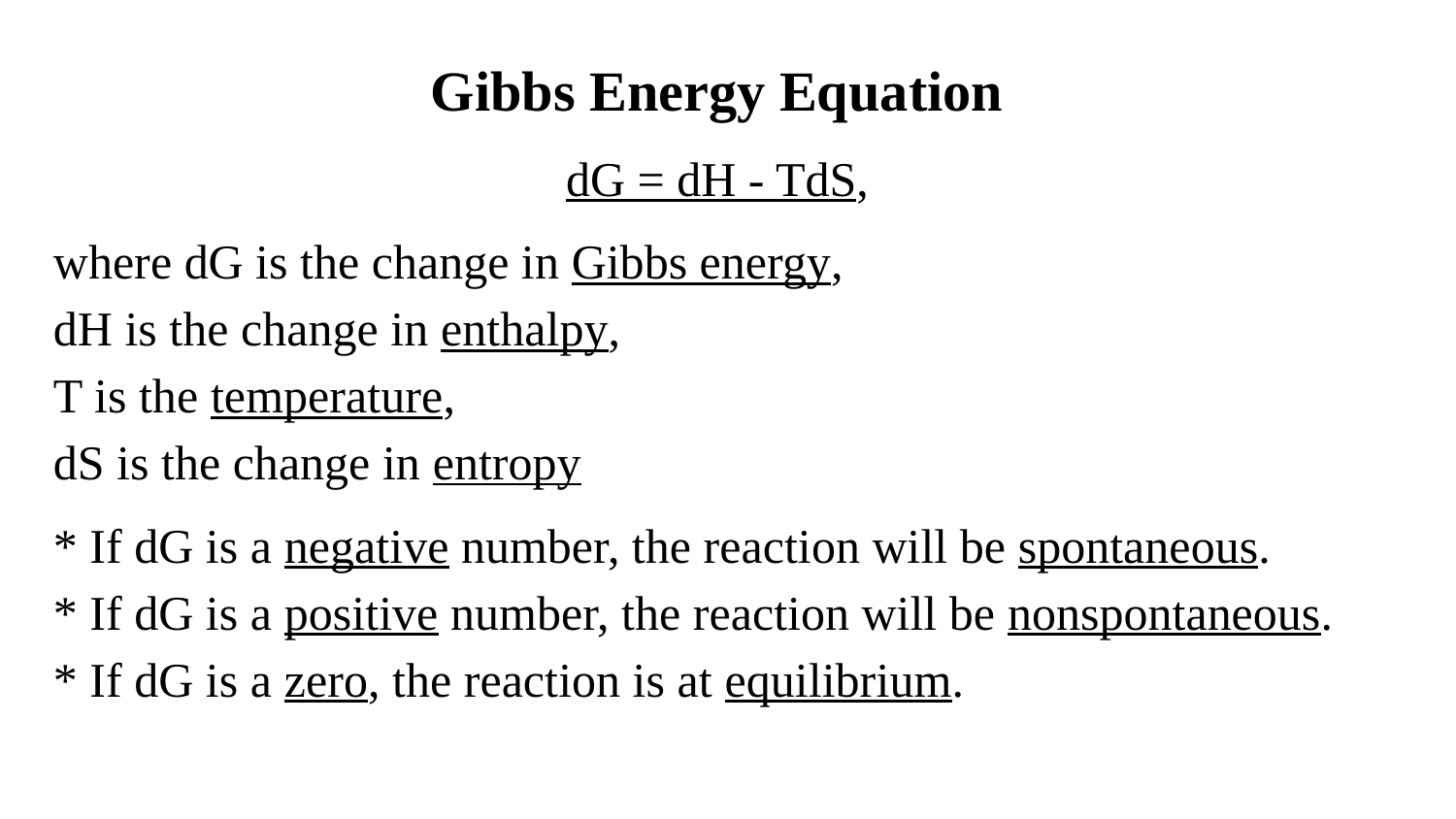

# Gibbs Energy Equation
dG = dH - TdS,
where dG is the change in Gibbs energy,
dH is the change in enthalpy,
T is the temperature,
dS is the change in entropy
* If dG is a negative number, the reaction will be spontaneous.
* If dG is a positive number, the reaction will be nonspontaneous.
* If dG is a zero, the reaction is at equilibrium.